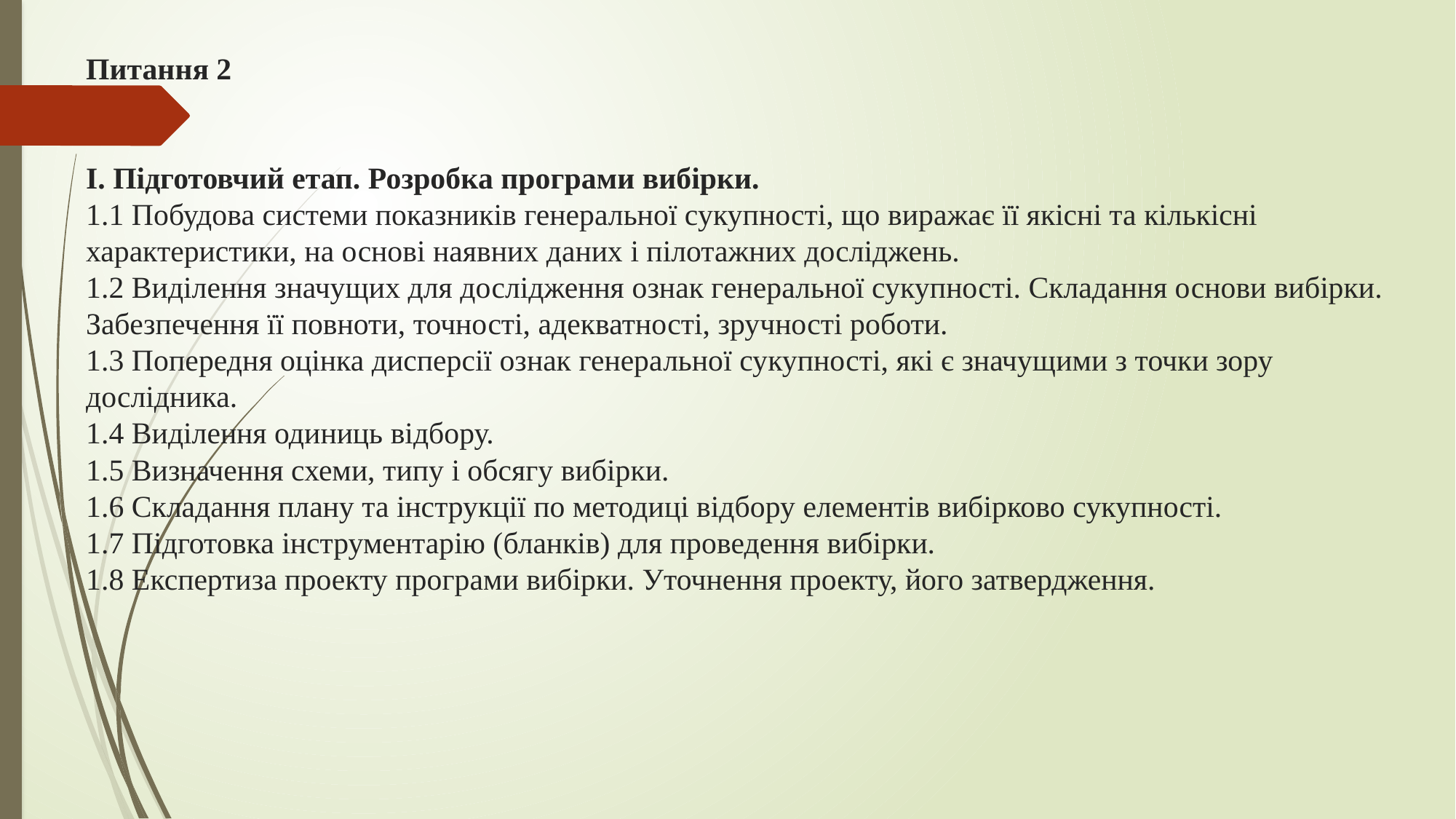

# Питання 2 І. Підготовчий етап. Розробка програми вибірки. 1.1 Побудова системи показників генеральної сукупності, що виражає її якісні та кількісні характеристики, на основі наявних даних і пілотажних досліджень. 1.2 Виділення значущих для дослідження ознак генеральної сукупності. Складання основи вибірки. Забезпечення її повноти, точності, адекватності, зручності роботи. 1.3 Попередня оцінка дисперсії ознак генеральної сукупності, які є значущими з точки зору дослідника. 1.4 Виділення одиниць відбору. 1.5 Визначення схеми, типу і обсягу вибірки. 1.6 Складання плану та інструкції по методиці відбору елементів вибірково сукупності. 1.7 Підготовка інструментарію (бланків) для проведення вибірки. 1.8 Експертиза проекту програми вибірки. Уточнення проекту, його затвердження.